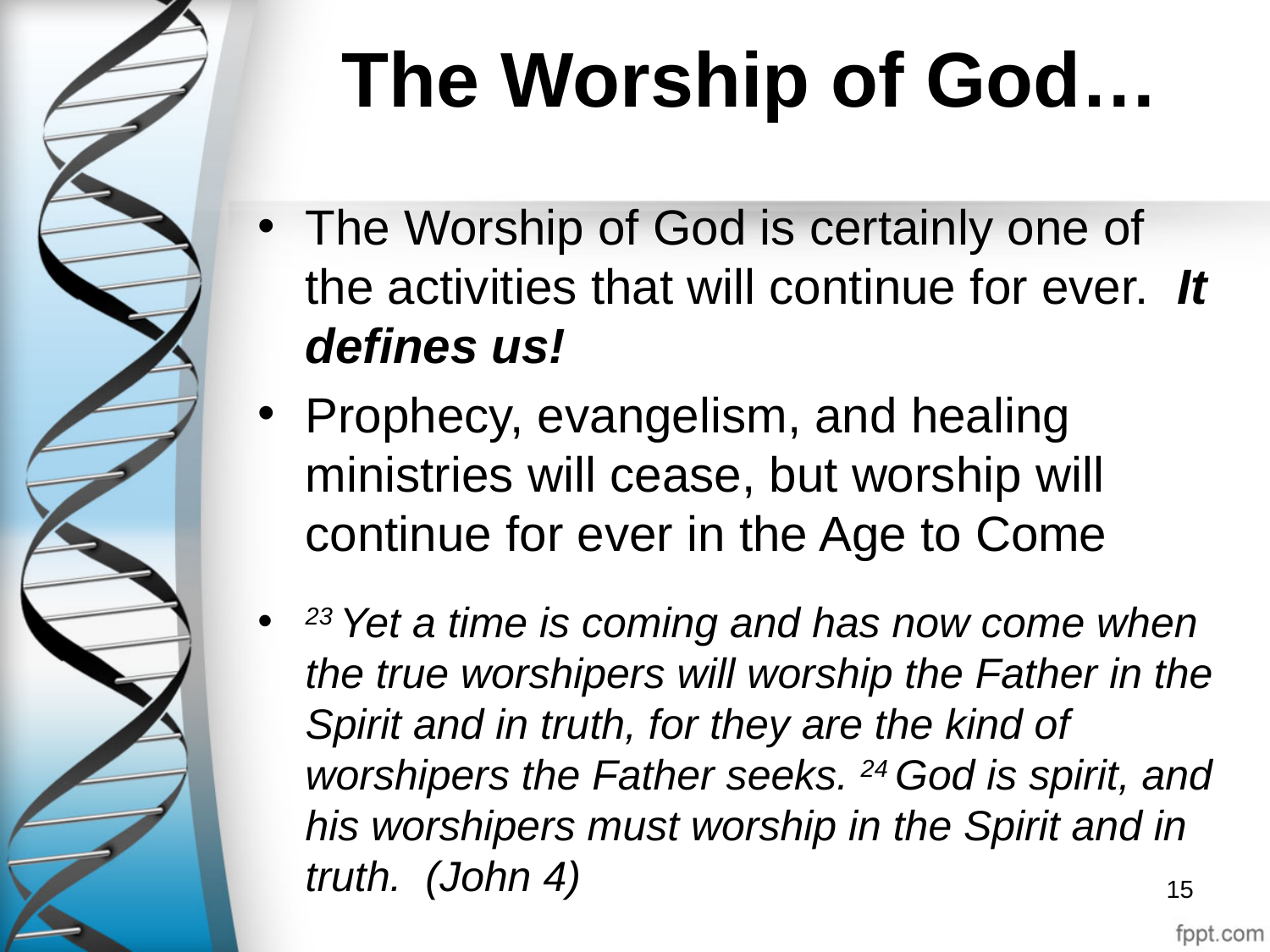

# The Worship of God…
The Worship of God is certainly one of the activities that will continue for ever.  It defines us!
Prophecy, evangelism, and healing ministries will cease, but worship will continue for ever in the Age to Come

23 Yet a time is coming and has now come when the true worshipers will worship the Father in the Spirit and in truth, for they are the kind of worshipers the Father seeks. 24 God is spirit, and his worshipers must worship in the Spirit and in truth.  (John 4)
15